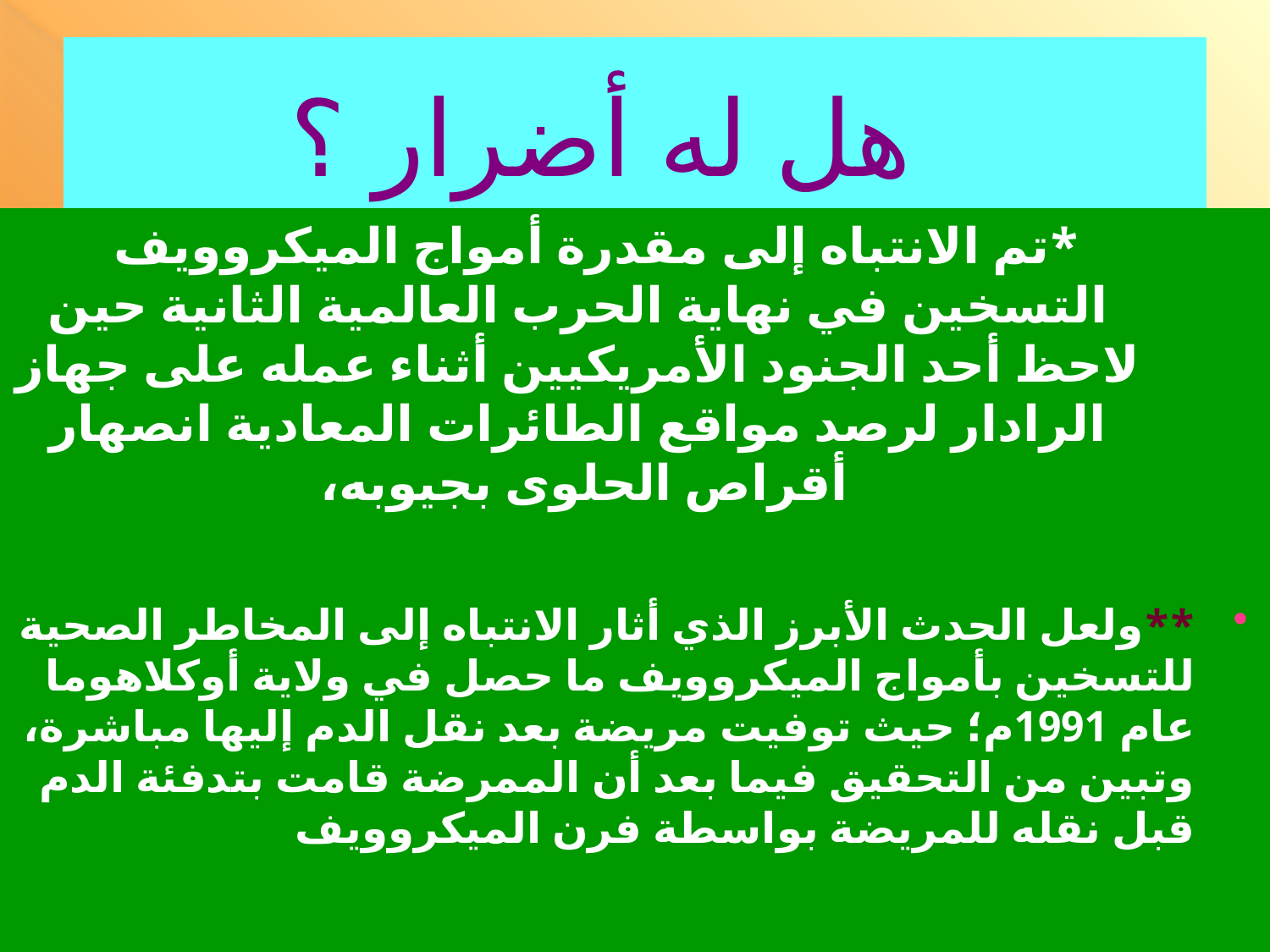

# هل له أضرار ؟
*تم الانتباه إلى مقدرة أمواج الميكروويف التسخين في نهاية الحرب العالمية الثانية حين لاحظ أحد الجنود الأمريكيين أثناء عمله على جهاز الرادار لرصد مواقع الطائرات المعادية انصهار أقراص الحلوى بجيوبه،

**ولعل الحدث الأبرز الذي أثار الانتباه إلى المخاطر الصحية للتسخين بأمواج الميكروويف ما حصل في ولاية أوكلاهوما عام 1991م؛ حيث توفيت مريضة بعد نقل الدم إليها مباشرة، وتبين من التحقيق فيما بعد أن الممرضة قامت بتدفئة الدم قبل نقله للمريضة بواسطة فرن الميكروويف